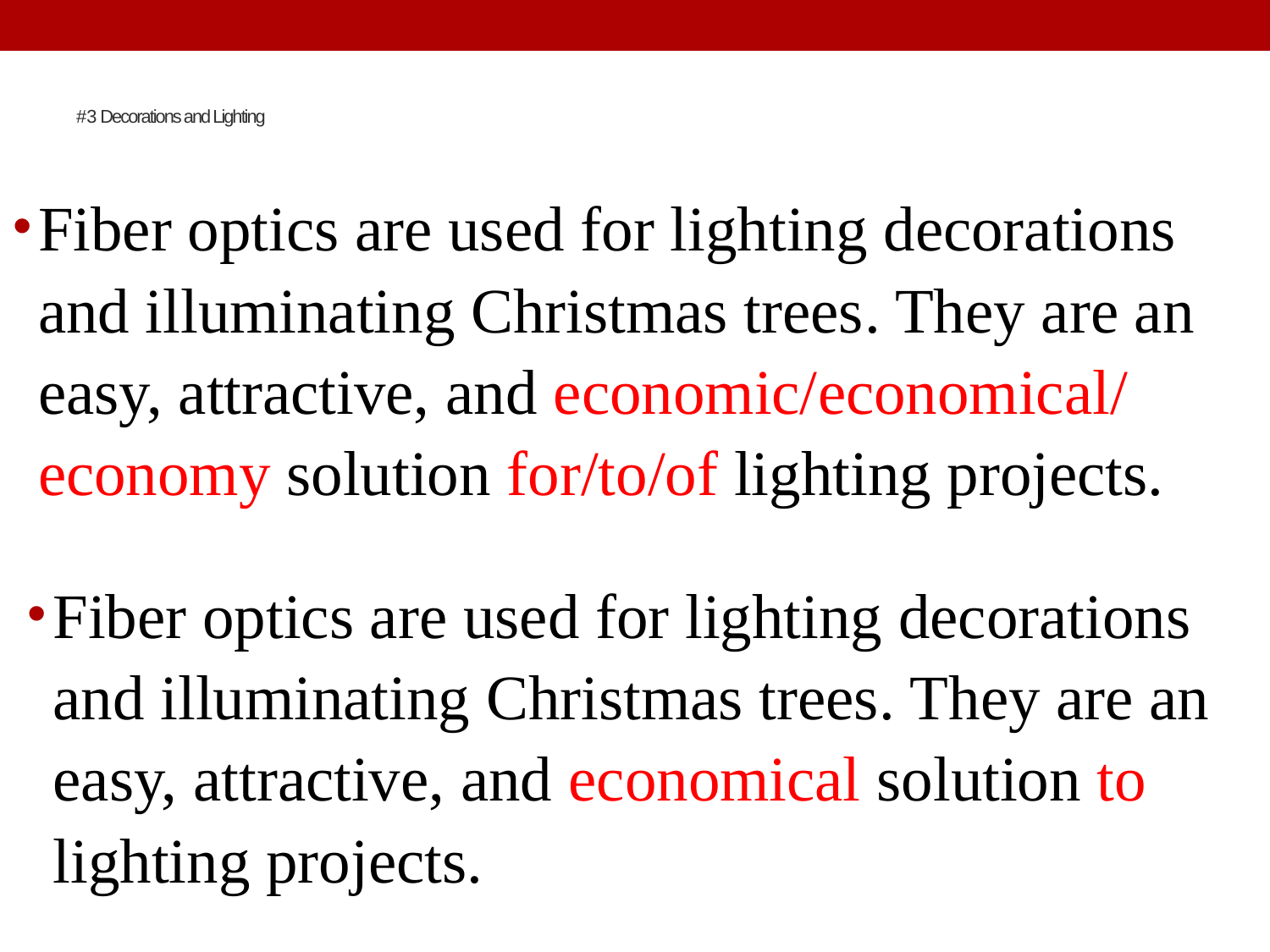

# #3 Decorations and Lighting
Fiber optics are used for lighting decorations and illuminating Christmas trees. They are an easy, attractive, and economic/economical/ economy solution for/to/of lighting projects.

Fiber optics are used for lighting decorations and illuminating Christmas trees. They are an easy, attractive, and economical solution to lighting projects.